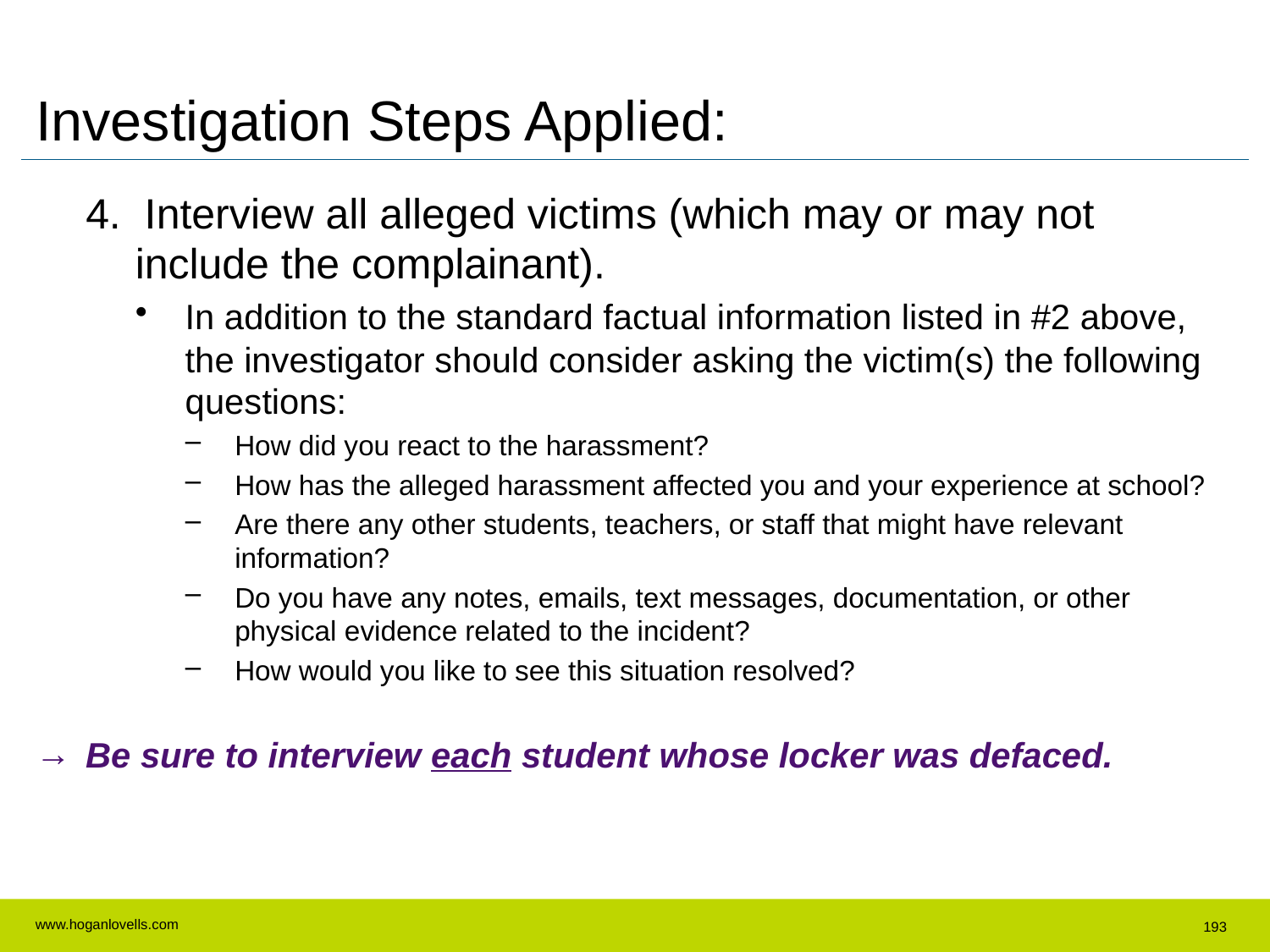

Investigation Steps Applied:
4.  Interview all alleged victims (which may or may not include the complainant).
In addition to the standard factual information listed in #2 above, the investigator should consider asking the victim(s) the following questions:
How did you react to the harassment?
How has the alleged harassment affected you and your experience at school?
Are there any other students, teachers, or staff that might have relevant information?
Do you have any notes, emails, text messages, documentation, or other physical evidence related to the incident?
How would you like to see this situation resolved?

Be sure to interview each student whose locker was defaced.
193